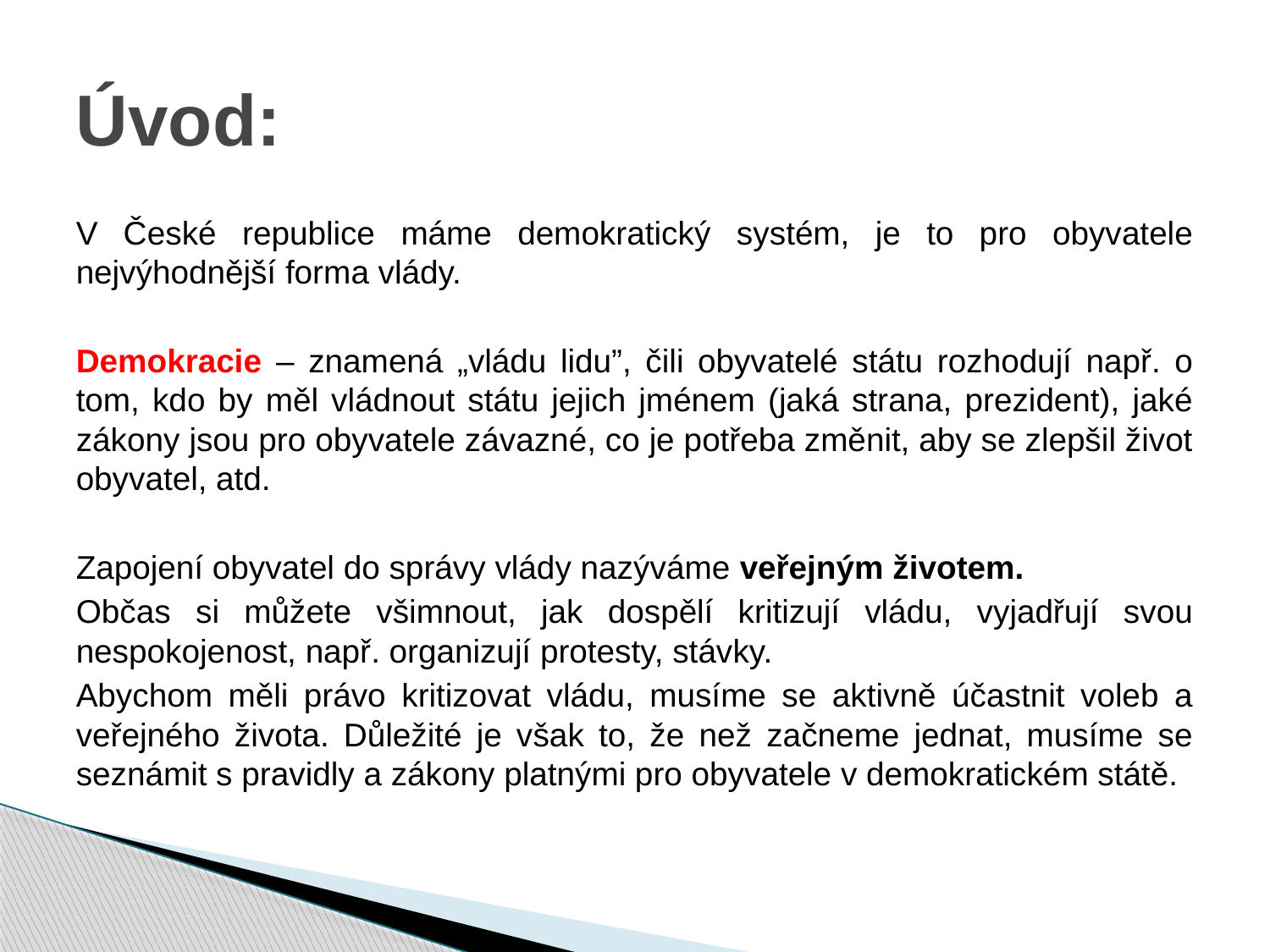

# Úvod:
V České republice máme demokratický systém, je to pro obyvatele nejvýhodnější forma vlády.

Demokracie – znamená „vládu lidu”, čili obyvatelé státu rozhodují např. o tom, kdo by měl vládnout státu jejich jménem (jaká strana, prezident), jaké zákony jsou pro obyvatele závazné, co je potřeba změnit, aby se zlepšil život obyvatel, atd.

Zapojení obyvatel do správy vlády nazýváme veřejným životem.
Občas si můžete všimnout, jak dospělí kritizují vládu, vyjadřují svou nespokojenost, např. organizují protesty, stávky.
Abychom měli právo kritizovat vládu, musíme se aktivně účastnit voleb a veřejného života. Důležité je však to, že než začneme jednat, musíme se seznámit s pravidly a zákony platnými pro obyvatele v demokratickém státě.